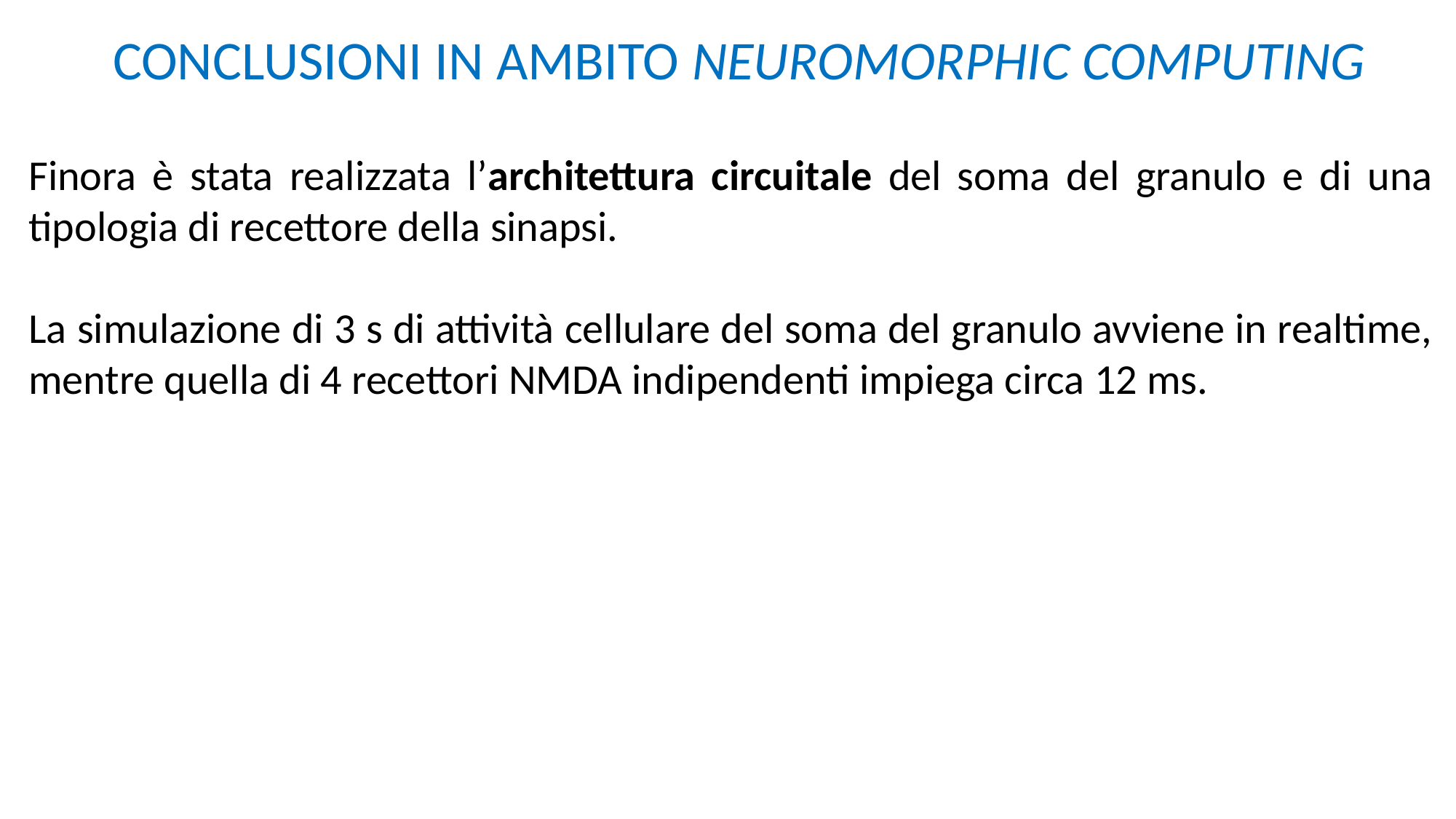

CONCLUSIONI IN AMBITO NEUROMORPHIC COMPUTING
Finora è stata realizzata l’architettura circuitale del soma del granulo e di una tipologia di recettore della sinapsi.

La simulazione di 3 s di attività cellulare del soma del granulo avviene in realtime, mentre quella di 4 recettori NMDA indipendenti impiega circa 12 ms.